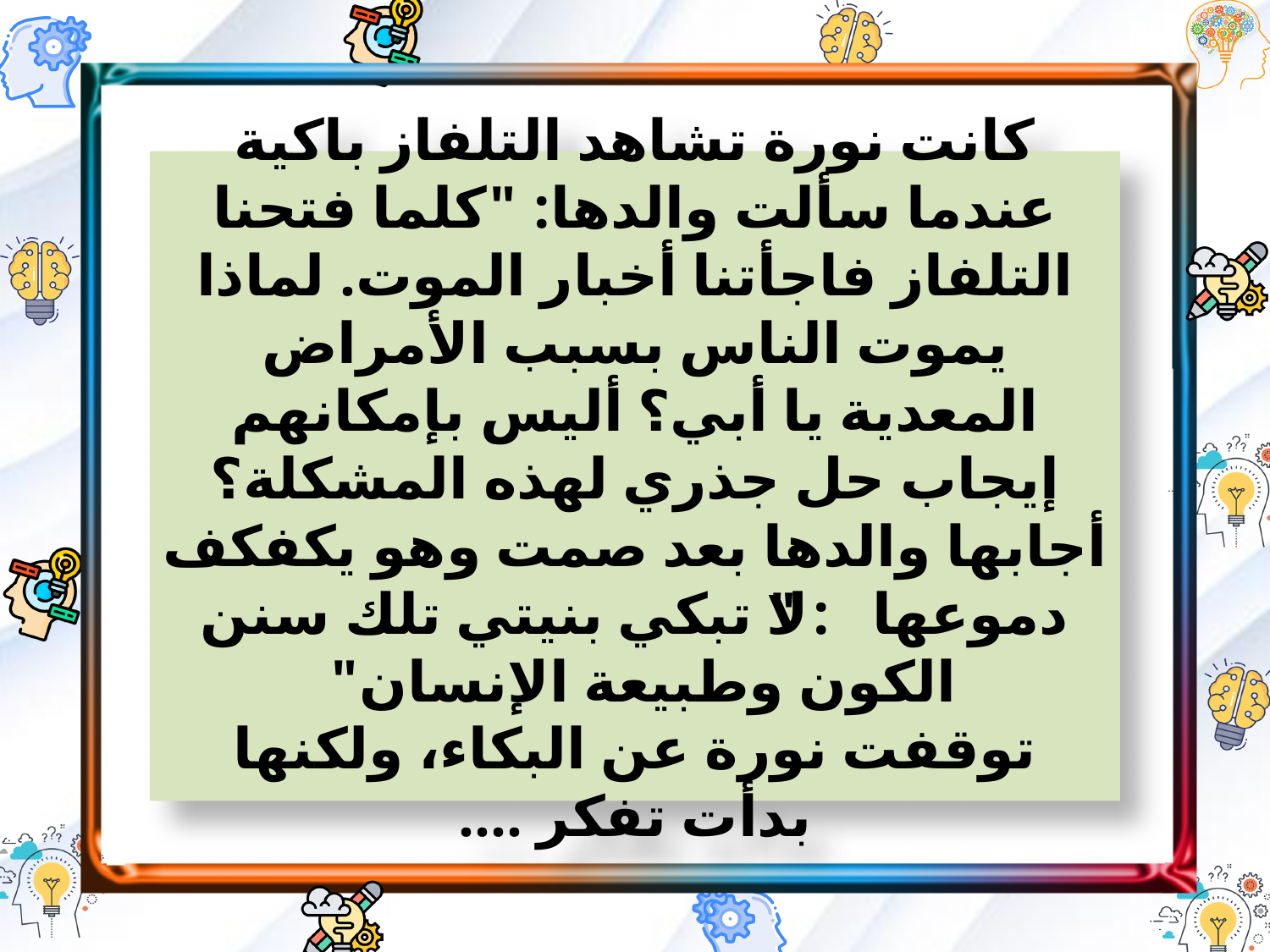

كانت نورة تشاهد التلفاز باكية عندما سألت والدها: "كلما فتحنا التلفاز فاجأتنا أخبار الموت. لماذا يموت الناس بسبب الأمراض المعدية يا أبي؟ أليس بإمكانهم إيجاب حل جذري لهذه المشكلة؟
أجابها والدها بعد صمت وهو يكفكف دموعها: "لا تبكي بنيتي تلك سنن الكون وطبيعة الإنسان"
توقفت نورة عن البكاء، ولكنها بدأت تفكر ....